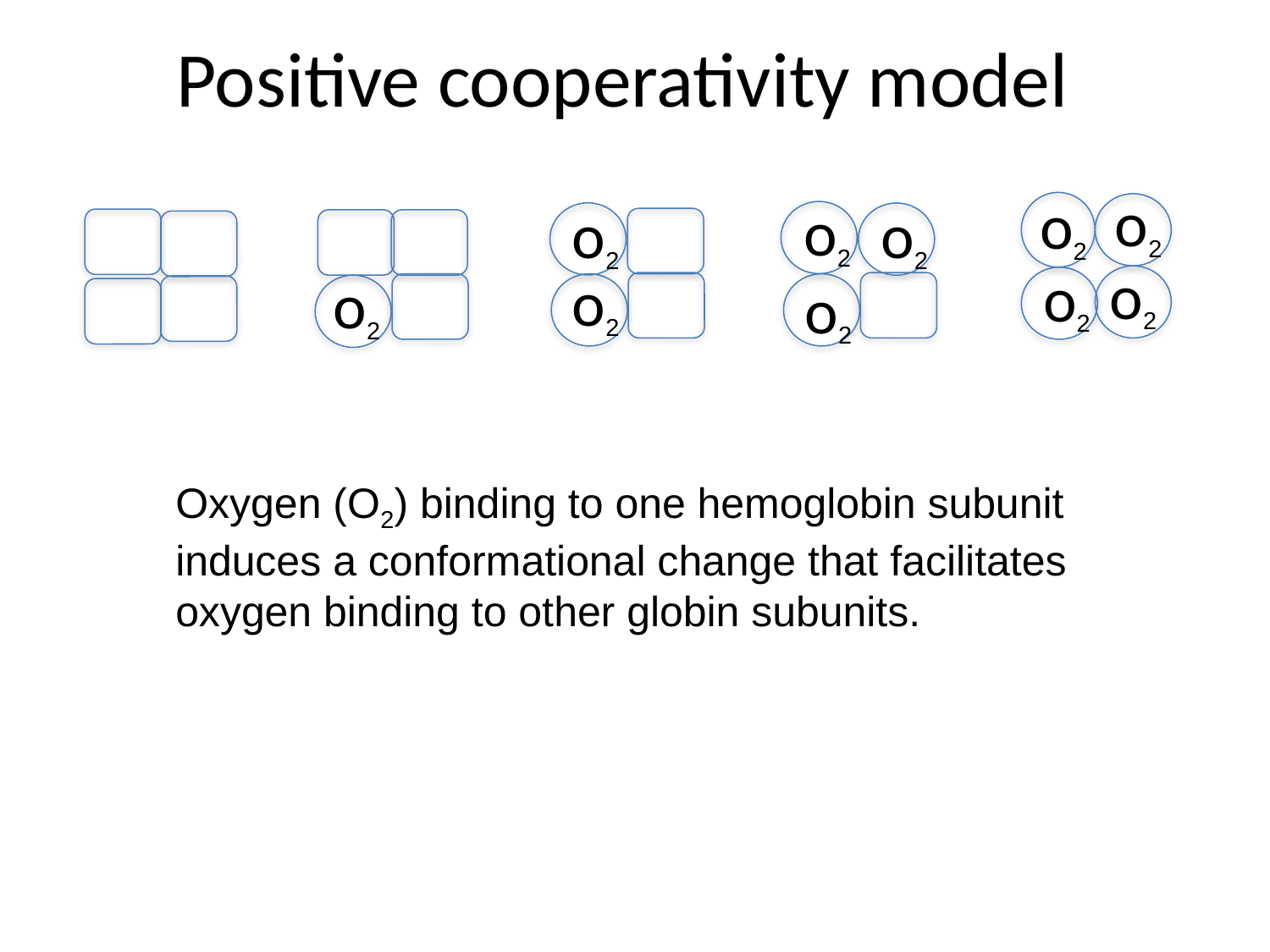

# Positive cooperativity model
o2
o2
o2
o2
o2

o2
o2
o2
o2
o2
Oxygen (O2) binding to one hemoglobin subunit induces a conformational change that facilitates oxygen binding to other globin subunits.